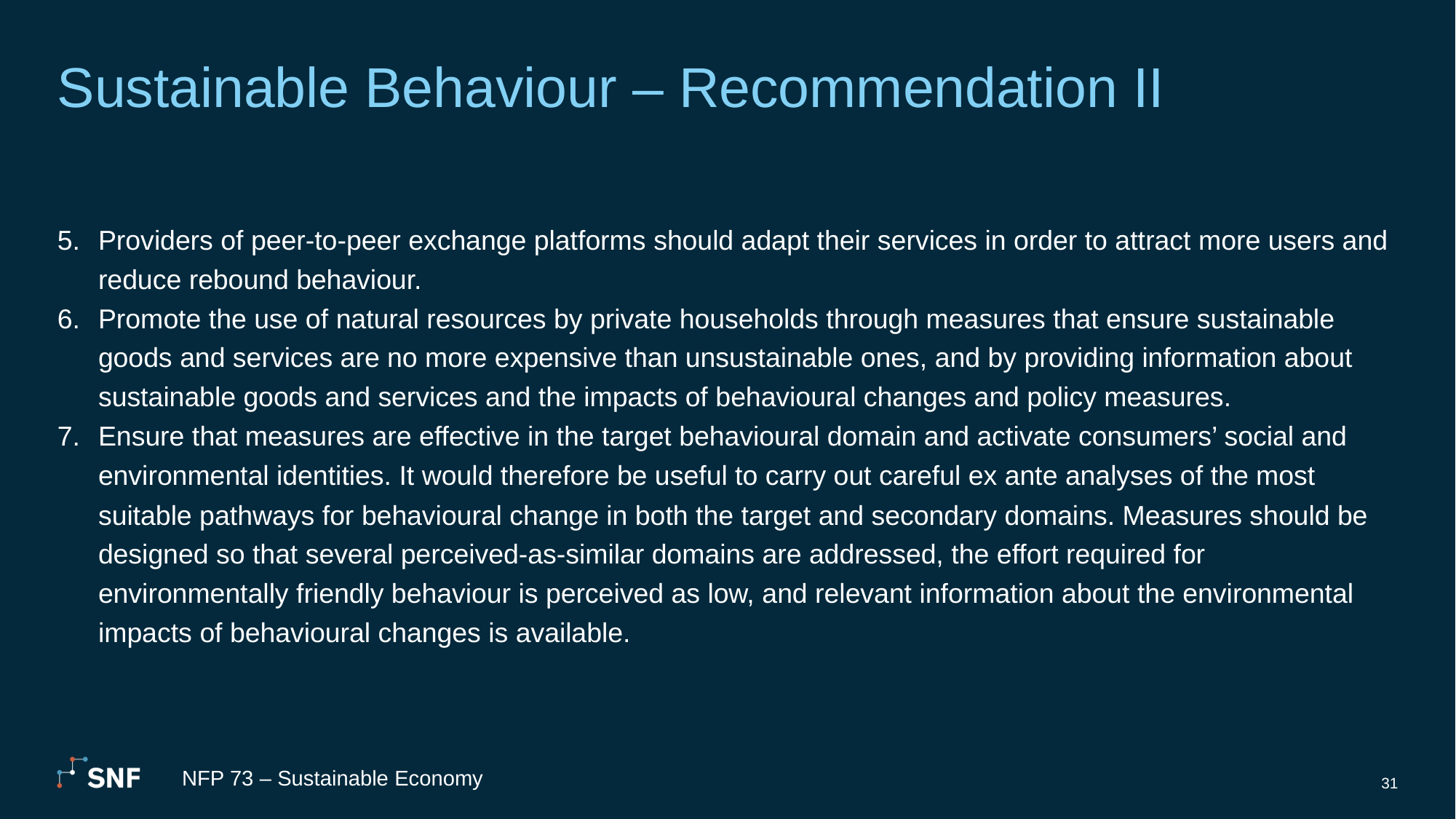

# Sustainable Behaviour – Recommendation II
Providers of peer-to-peer exchange platforms should adapt their services in order to attract more users and reduce rebound behaviour.
Promote the use of natural resources by private households through measures that ensure sustainable goods and services are no more expensive than unsustainable ones, and by providing information about sustainable goods and services and the impacts of behavioural changes and policy measures.
Ensure that measures are effective in the target behavioural domain and activate consumers’ social and environmental identities. It would therefore be useful to carry out careful ex ante analyses of the most suitable pathways for behavioural change in both the target and secondary domains. Measures should be designed so that several perceived-as-similar domains are addressed, the effort required for environmentally friendly behaviour is perceived as low, and relevant information about the environmental impacts of behavioural changes is available.

NFP 73 – Sustainable Economy
31